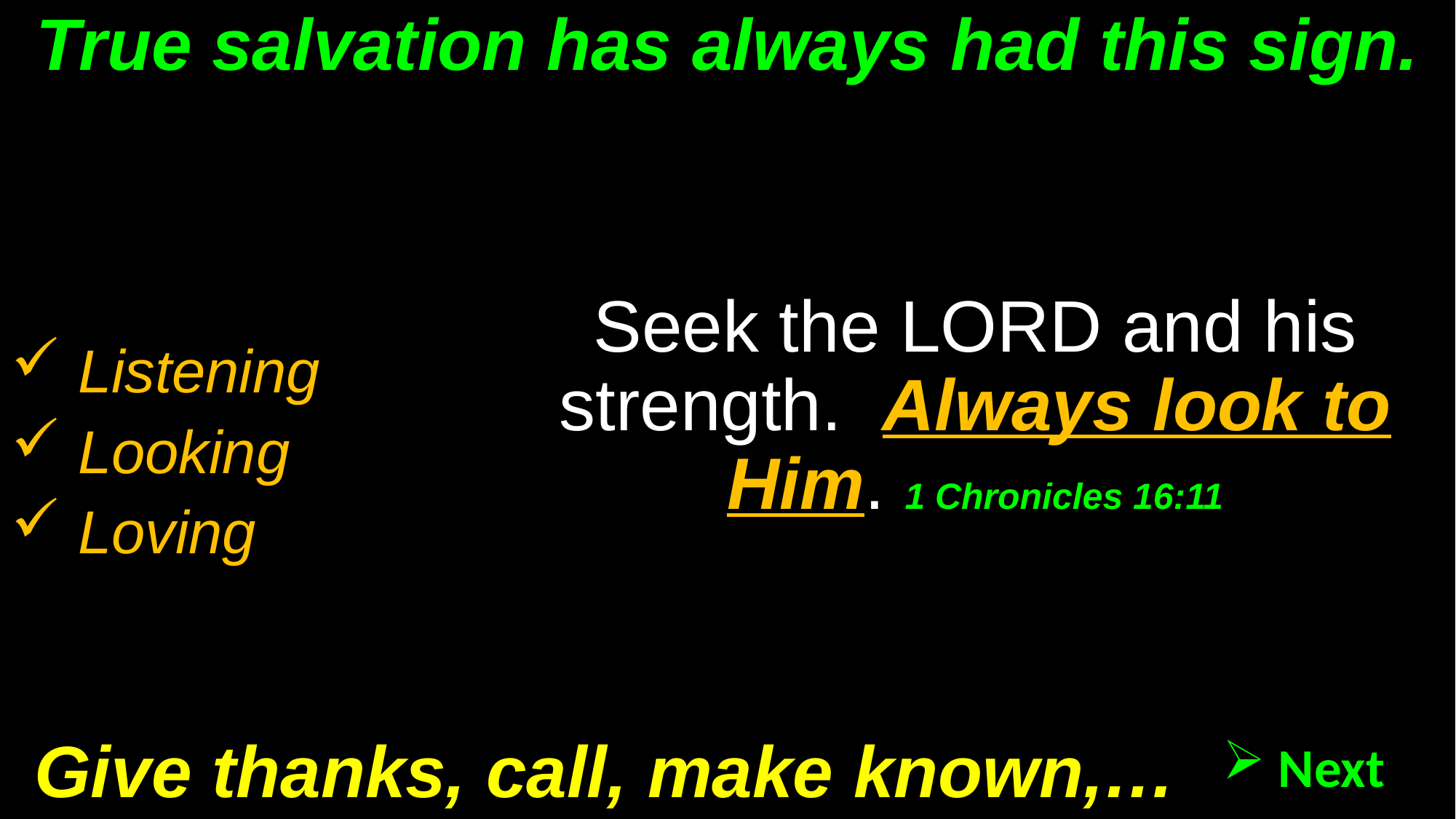

# True salvation has always had this sign.
Seek the LORD and his strength.  Always look to Him. 1 Chronicles 16:11
 Listening
 Looking
 Loving
Give thanks, call, make known,…
 Next